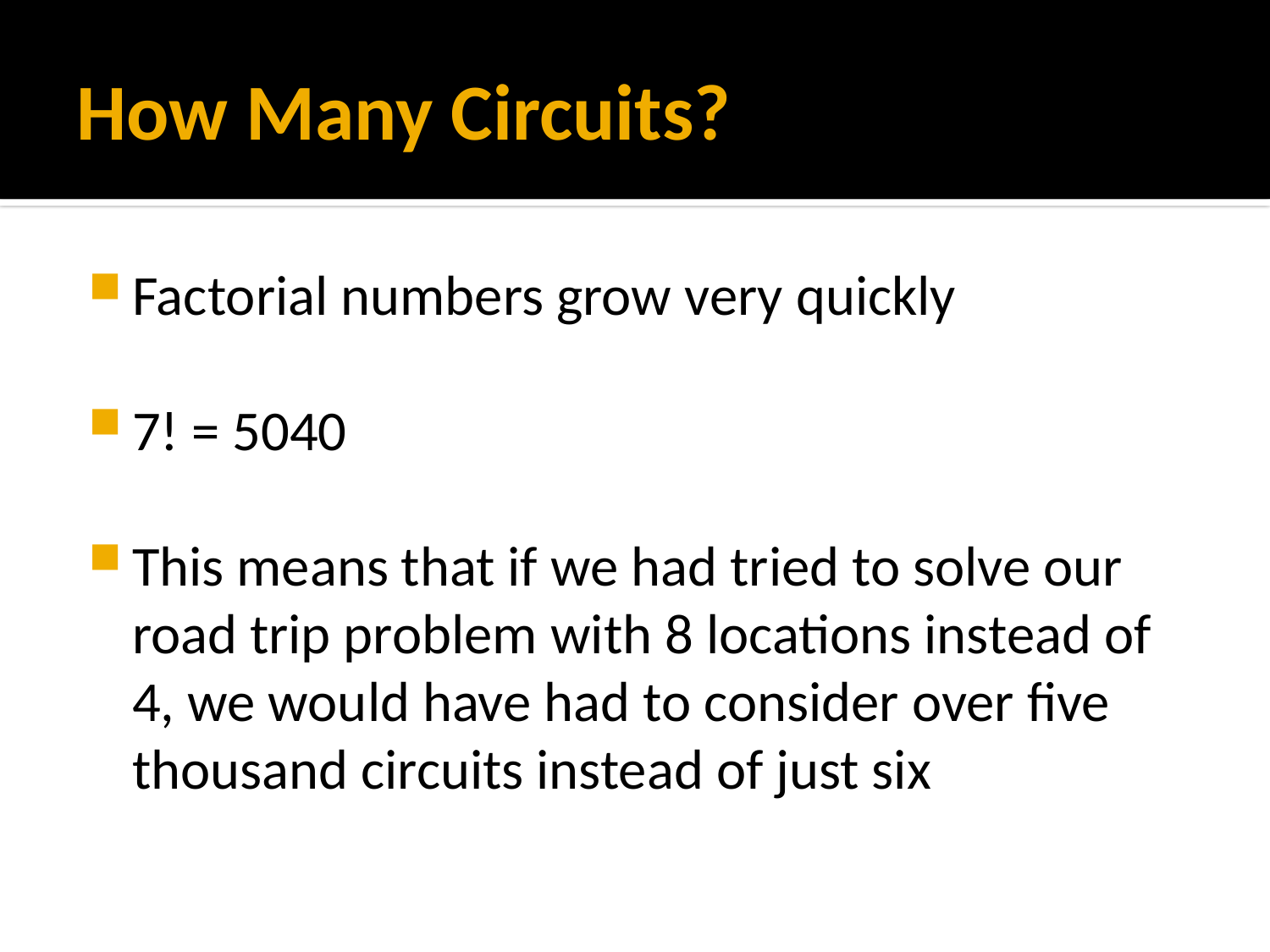

# How Many Circuits?
Factorial numbers grow very quickly

7! = 5040

This means that if we had tried to solve our road trip problem with 8 locations instead of 4, we would have had to consider over five thousand circuits instead of just six